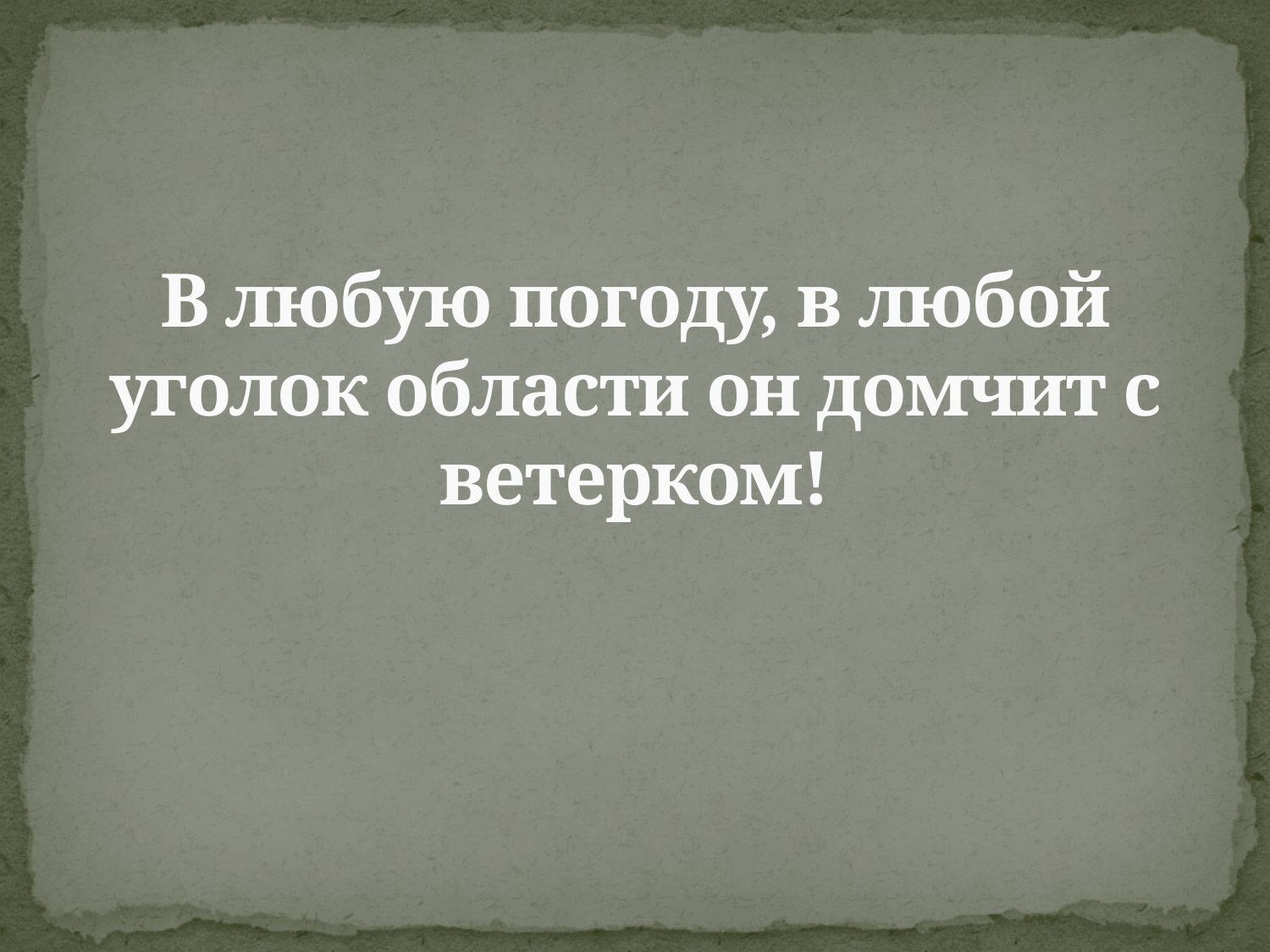

# В любую погоду, в любой уголок области он домчит с ветерком!